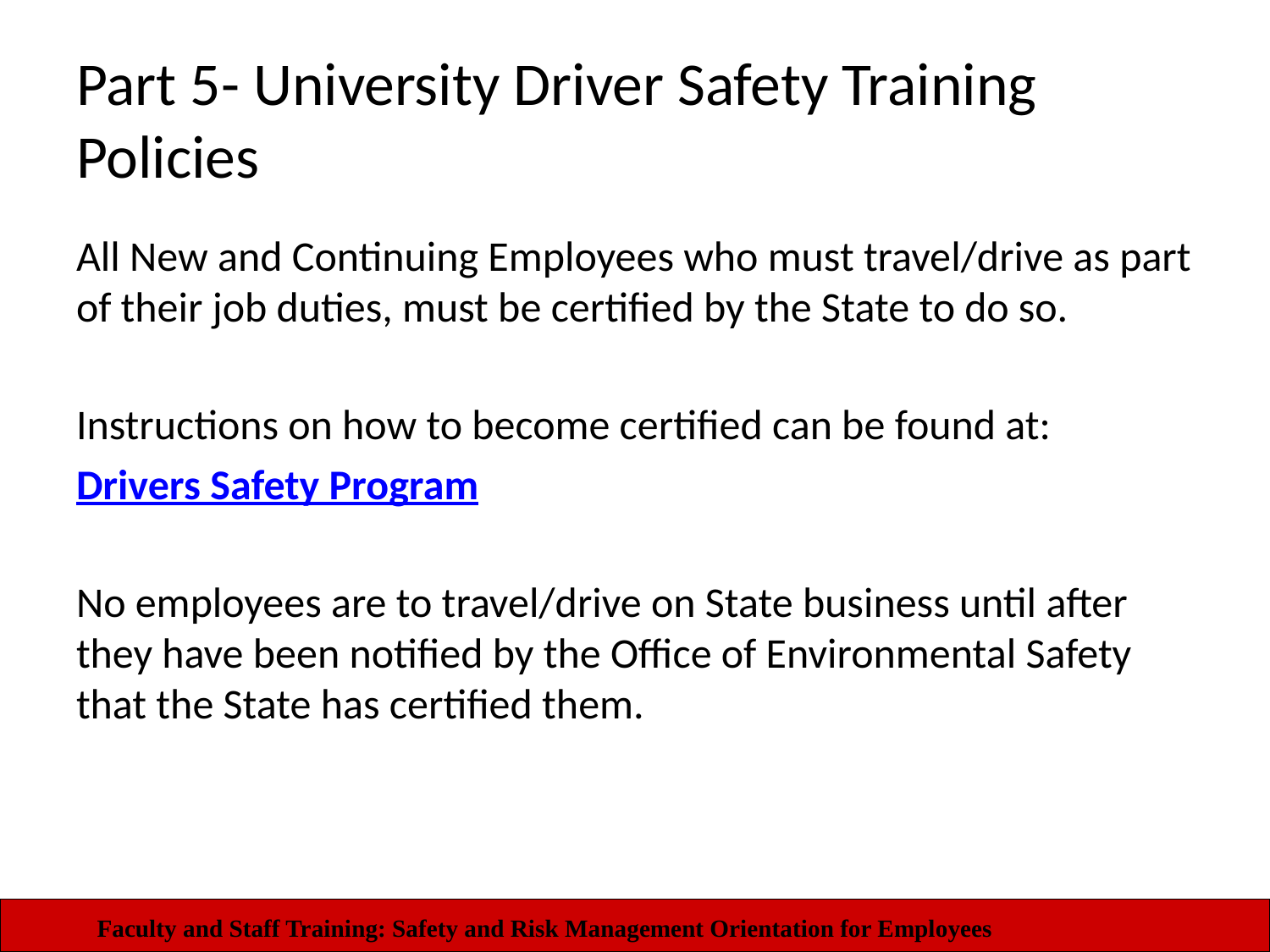

# Part 5- University Driver Safety Training Policies
All New and Continuing Employees who must travel/drive as part of their job duties, must be certified by the State to do so.

Instructions on how to become certified can be found at:
Drivers Safety Program

No employees are to travel/drive on State business until after they have been notified by the Office of Environmental Safety that the State has certified them.